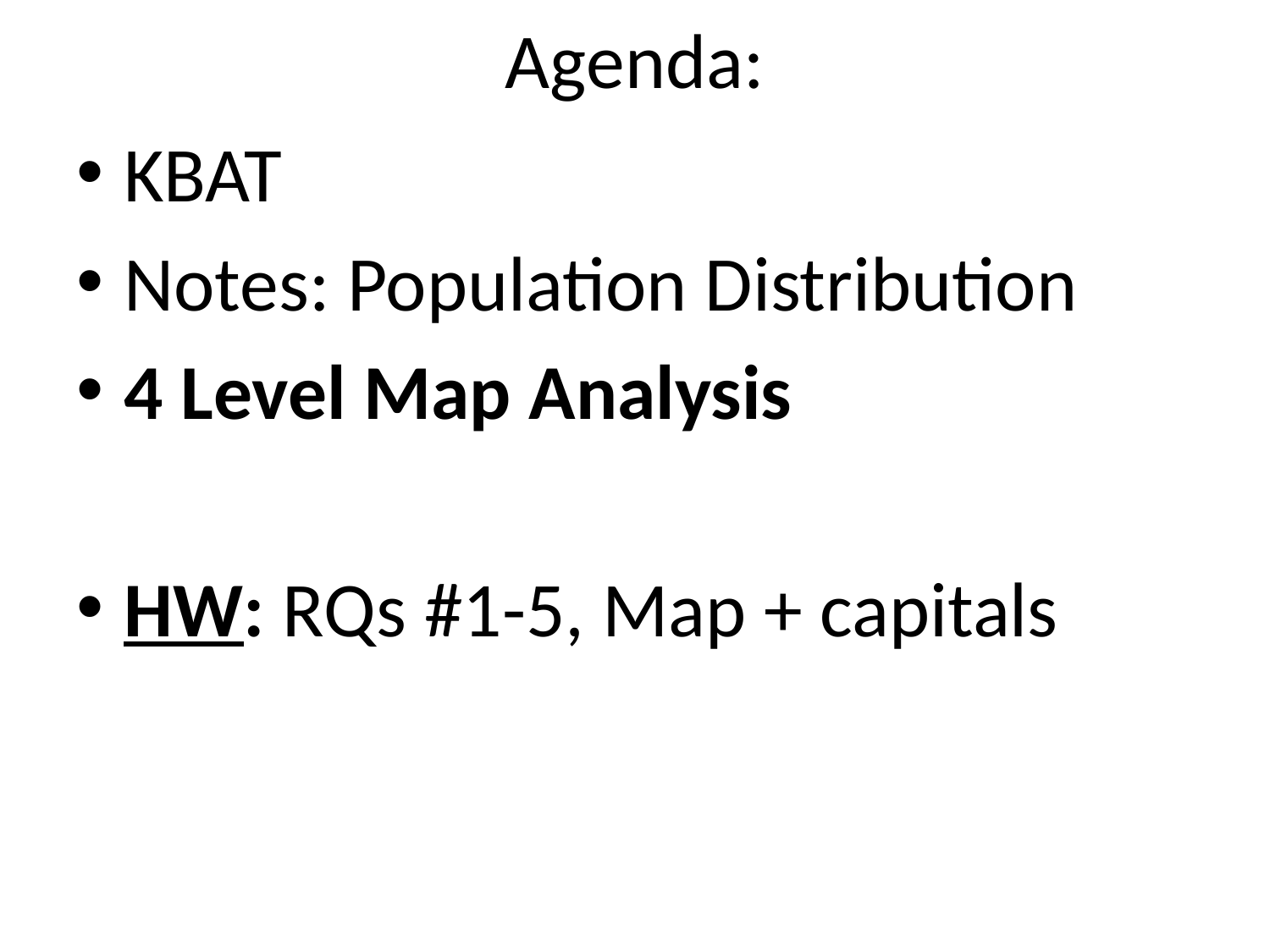

# Agenda:
KBAT
Notes: Population Distribution
4 Level Map Analysis

HW: RQs #1-5, Map + capitals